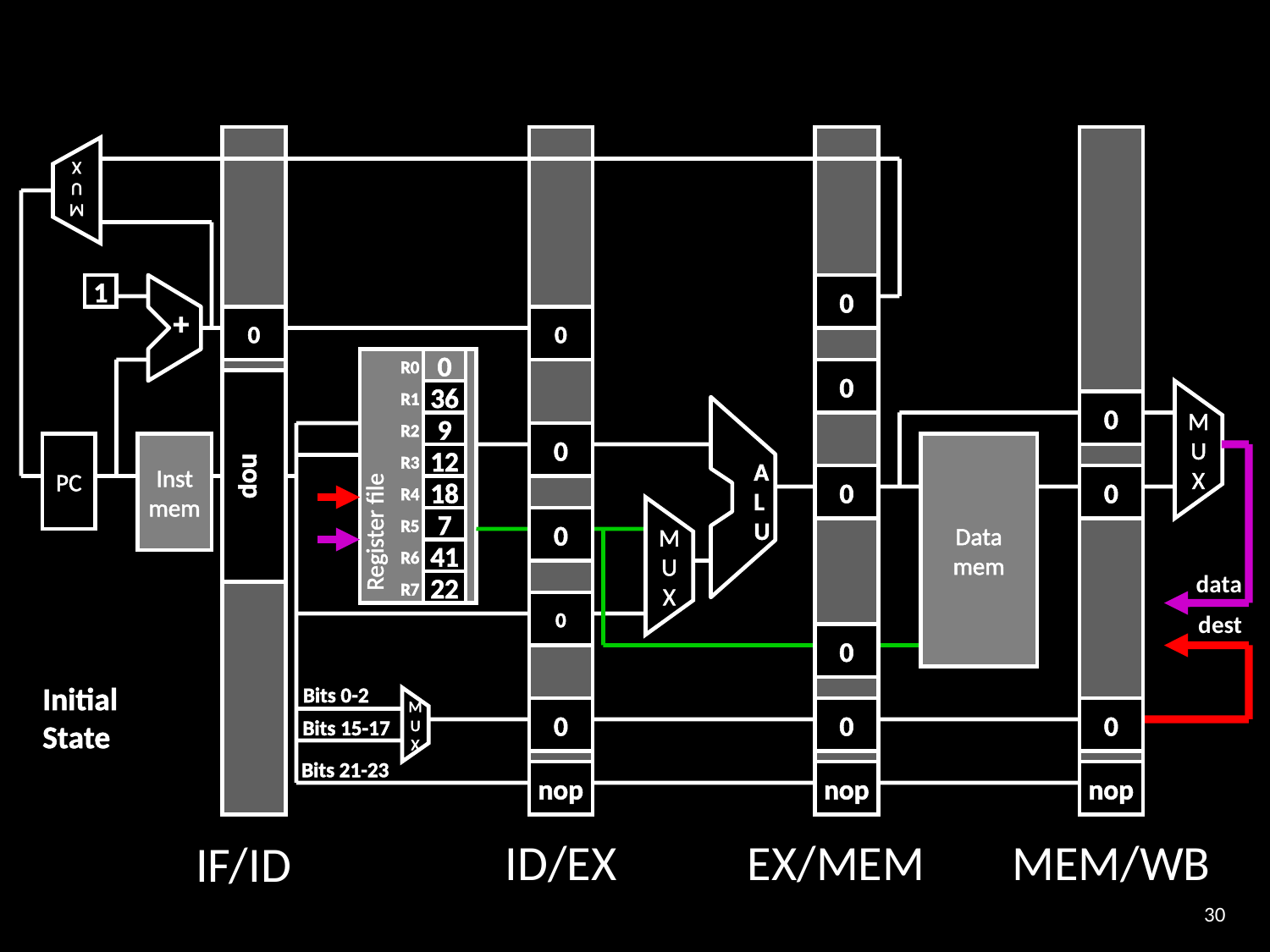

M
U
X

1

+
0

0
0

0
R0

0
36
R1
0
A
L
U

9

R2
Register file

0
M
U
X
PC
Inst
mem
Data
mem
nop
12

R3

0
0

18
R4

7
0
R5

41
R6
M
U
X

data
22
R7
0

dest

0

Initial
State
Bits 0-2
0
0
0
Bits 15-17

M
U
X

Bits 21-23
nop
nop
nop

ID/EX
EX/MEM
MEM/WB
IF/ID